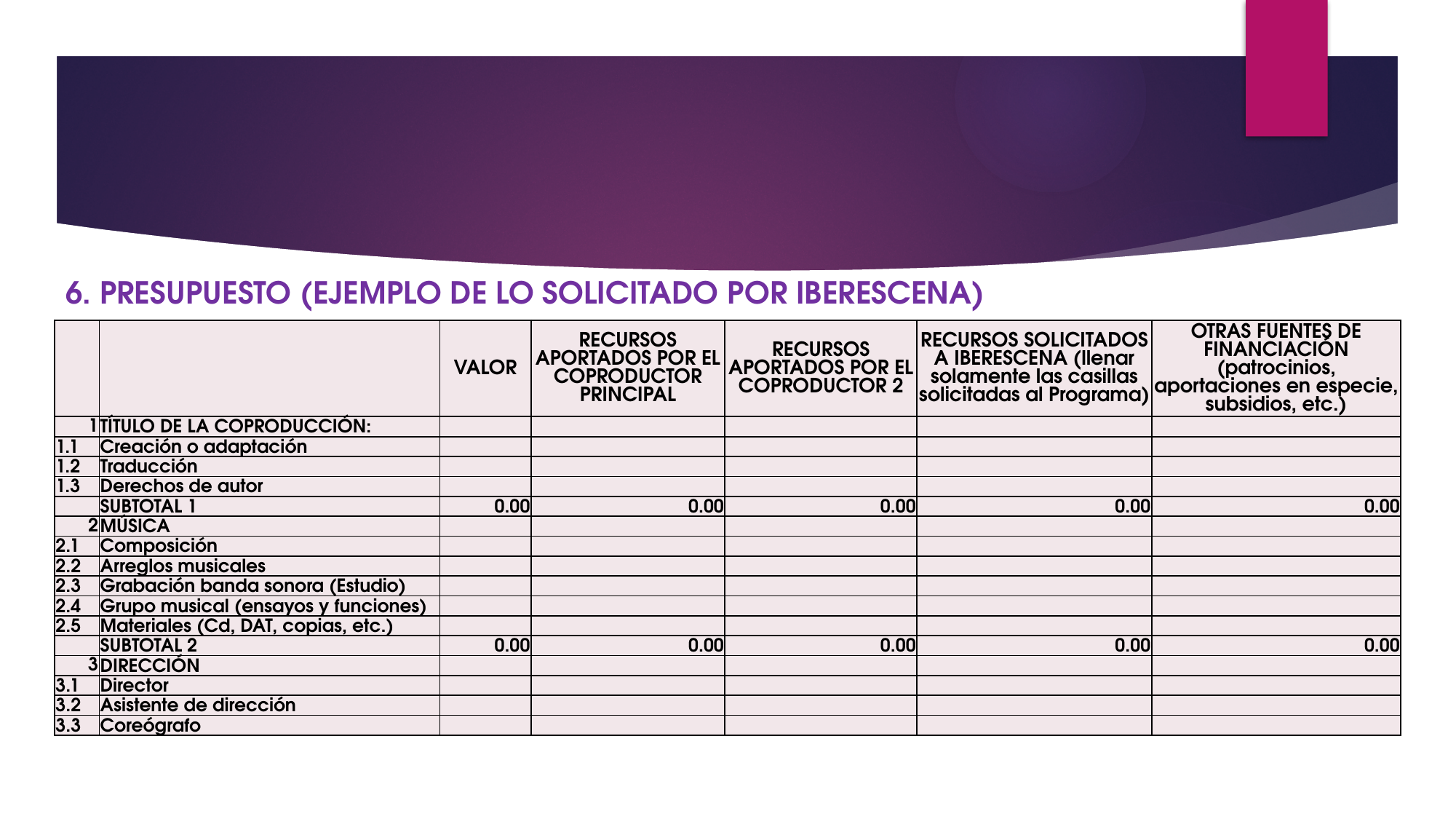

6. PRESUPUESTO (EJEMPLO DE LO SOLICITADO POR IBERESCENA)

|  |  | VALOR | RECURSOS APORTADOS POR EL COPRODUCTOR PRINCIPAL | RECURSOS APORTADOS POR EL COPRODUCTOR 2 | RECURSOS SOLICITADOS A IBERESCENA (llenar solamente las casillas solicitadas al Programa) | OTRAS FUENTES DE FINANCIACIÓN (patrocinios, aportaciones en especie, subsidios, etc.) |
| --- | --- | --- | --- | --- | --- | --- |
| 1 | TÍTULO DE LA COPRODUCCIÓN: |  |  |  |  |  |
| 1.1 | Creación o adaptación |  |  |  |  |  |
| 1.2 | Traducción |  |  |  |  |  |
| 1.3 | Derechos de autor |  |  |  |  |  |
|  | SUBTOTAL 1 | 0.00 | 0.00 | 0.00 | 0.00 | 0.00 |
| 2 | MÚSICA |  |  |  |  |  |
| 2.1 | Composición |  |  |  |  |  |
| 2.2 | Arreglos musicales |  |  |  |  |  |
| 2.3 | Grabación banda sonora (Estudio) |  |  |  |  |  |
| 2.4 | Grupo musical (ensayos y funciones) |  |  |  |  |  |
| 2.5 | Materiales (Cd, DAT, copias, etc.) |  |  |  |  |  |
|  | SUBTOTAL 2 | 0.00 | 0.00 | 0.00 | 0.00 | 0.00 |
| 3 | DIRECCIÓN |  |  |  |  |  |
| 3.1 | Director |  |  |  |  |  |
| 3.2 | Asistente de dirección |  |  |  |  |  |
| 3.3 | Coreógrafo |  |  |  |  |  |